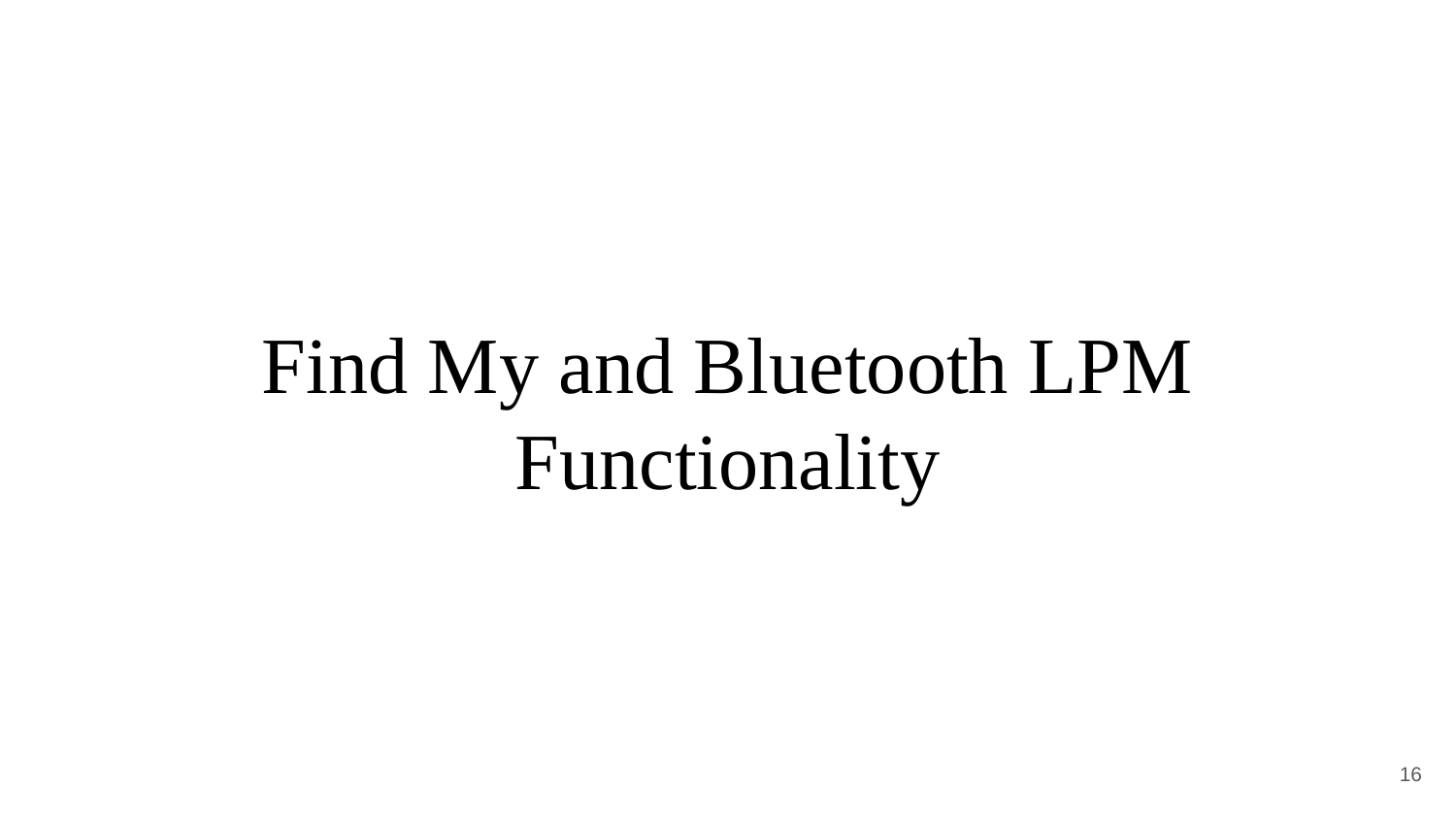

# Find My and Bluetooth LPM Functionality
16